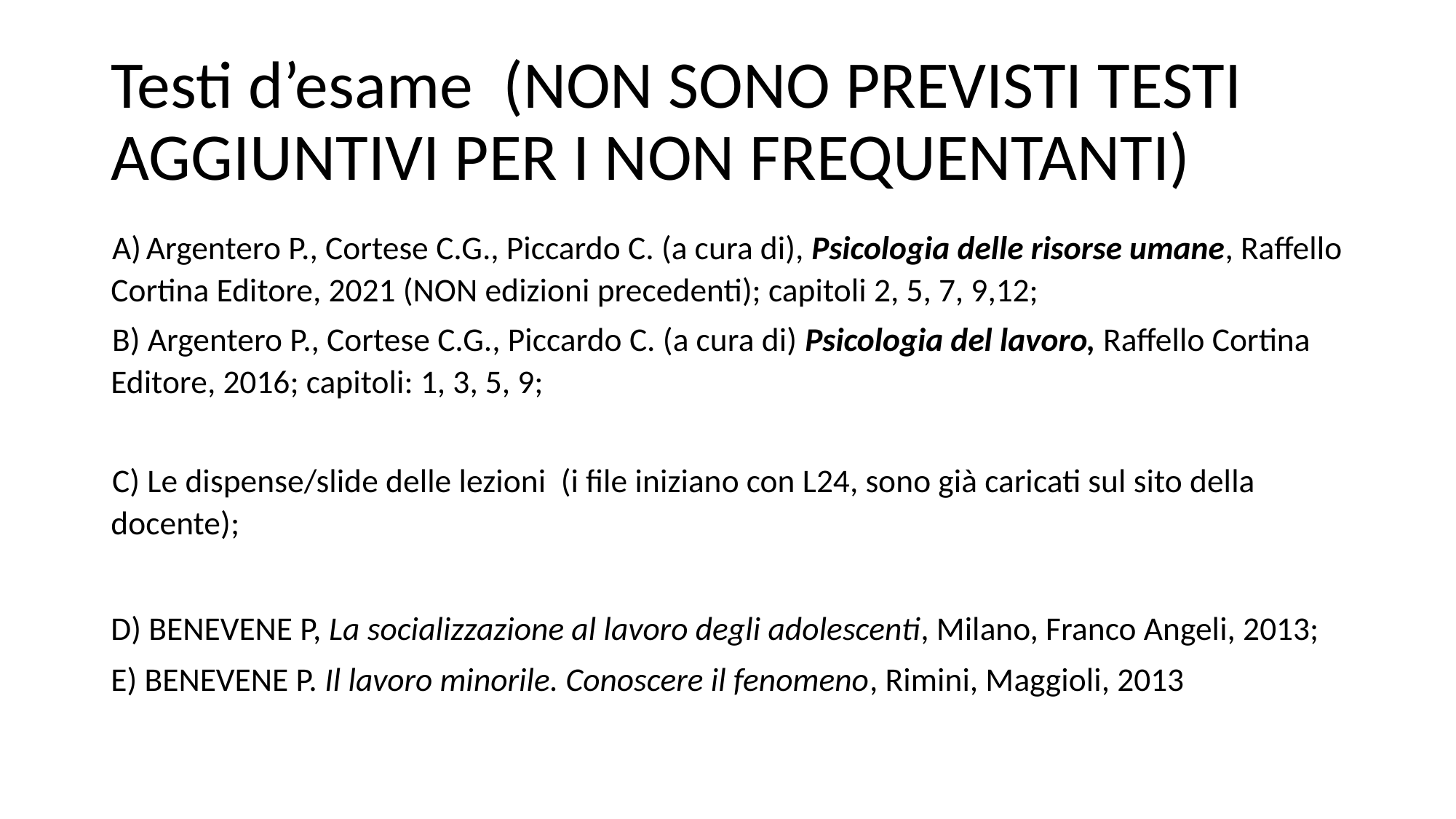

# Testi d’esame  (NON SONO PREVISTI TESTI AGGIUNTIVI PER I NON FREQUENTANTI)
 Argentero P., Cortese C.G., Piccardo C. (a cura di), Psicologia delle risorse umane, Raffello Cortina Editore, 2021 (NON edizioni precedenti); capitoli 2, 5, 7, 9,12;
B) Argentero P., Cortese C.G., Piccardo C. (a cura di) Psicologia del lavoro, Raffello Cortina Editore, 2016; capitoli: 1, 3, 5, 9;

C) Le dispense/slide delle lezioni  (i file iniziano con L24, sono già caricati sul sito della docente);

D) BENEVENE P, La socializzazione al lavoro degli adolescenti, Milano, Franco Angeli, 2013;
E) BENEVENE P. Il lavoro minorile. Conoscere il fenomeno, Rimini, Maggioli, 2013